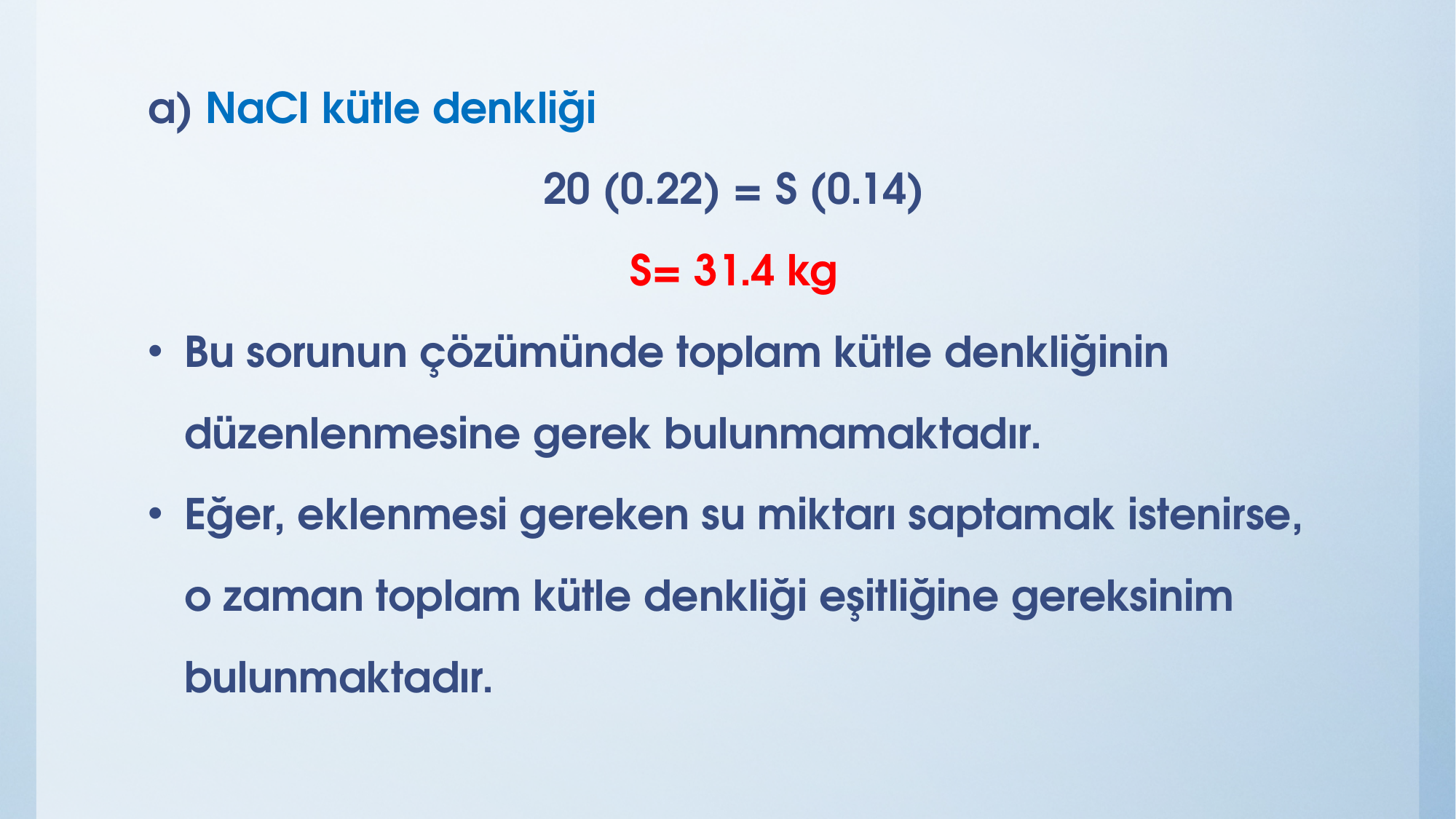

a) NaCI kütle denkliği
20 (0.22) = S (0.14)
S= 31.4 kg
Bu sorunun çözümünde toplam kütle denkliğinin düzenlenmesine gerek bulunmamaktadır.
Eğer, eklenmesi gereken su miktarı saptamak istenirse, o zaman toplam kütle denkliği eşitliğine gereksinim bulunmaktadır.